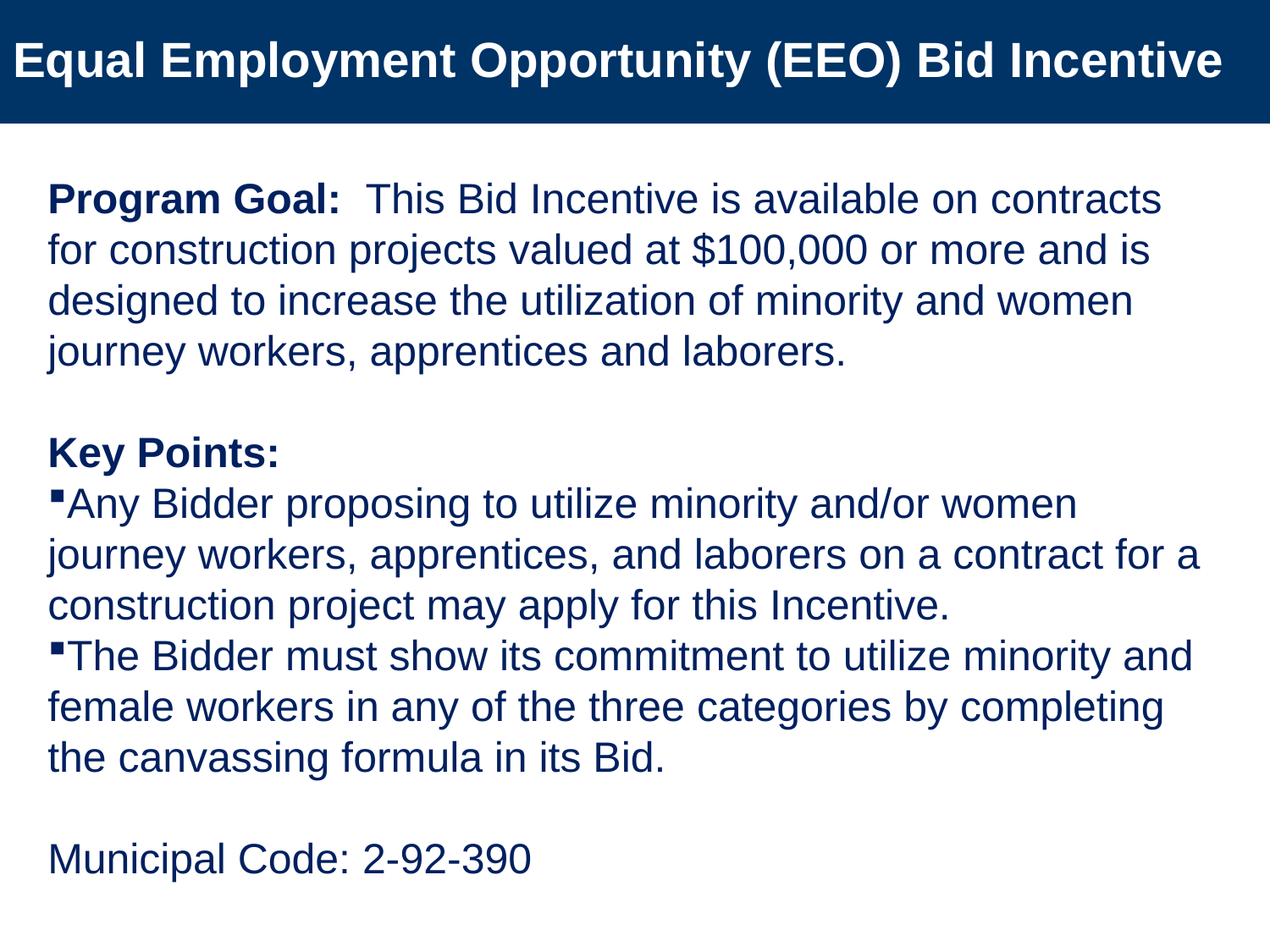

# Equal Employment Opportunity (EEO) Bid Incentive
Program Goal:  This Bid Incentive is available on contracts for construction projects valued at $100,000 or more and is designed to increase the utilization of minority and women journey workers, apprentices and laborers.

Key Points:
Any Bidder proposing to utilize minority and/or women journey workers, apprentices, and laborers on a contract for a construction project may apply for this Incentive.
The Bidder must show its commitment to utilize minority and female workers in any of the three categories by completing the canvassing formula in its Bid.

Municipal Code: 2-92-390